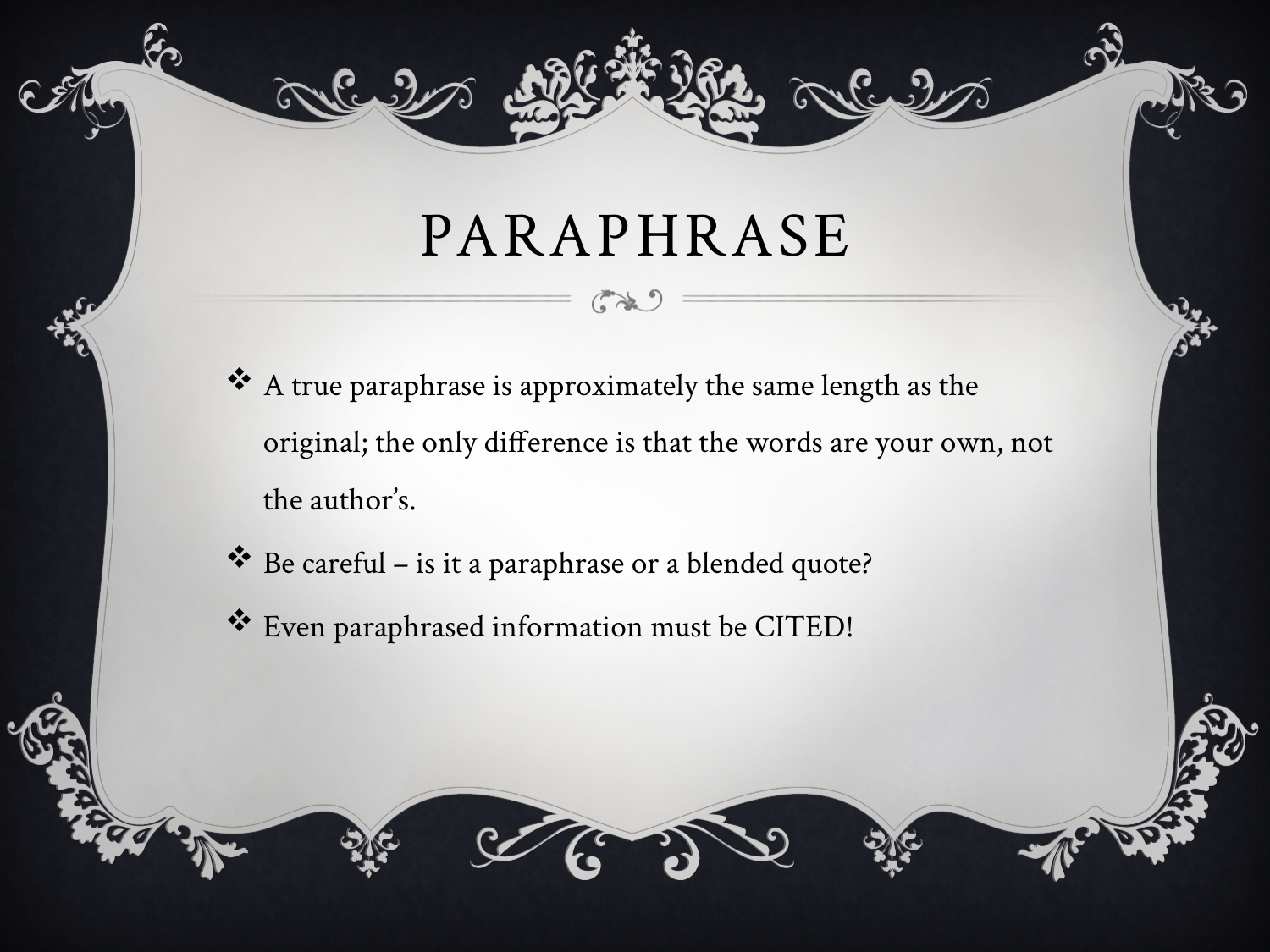

# Paraphrase
A true paraphrase is approximately the same length as the original; the only difference is that the words are your own, not the author’s.
Be careful – is it a paraphrase or a blended quote?
Even paraphrased information must be CITED!